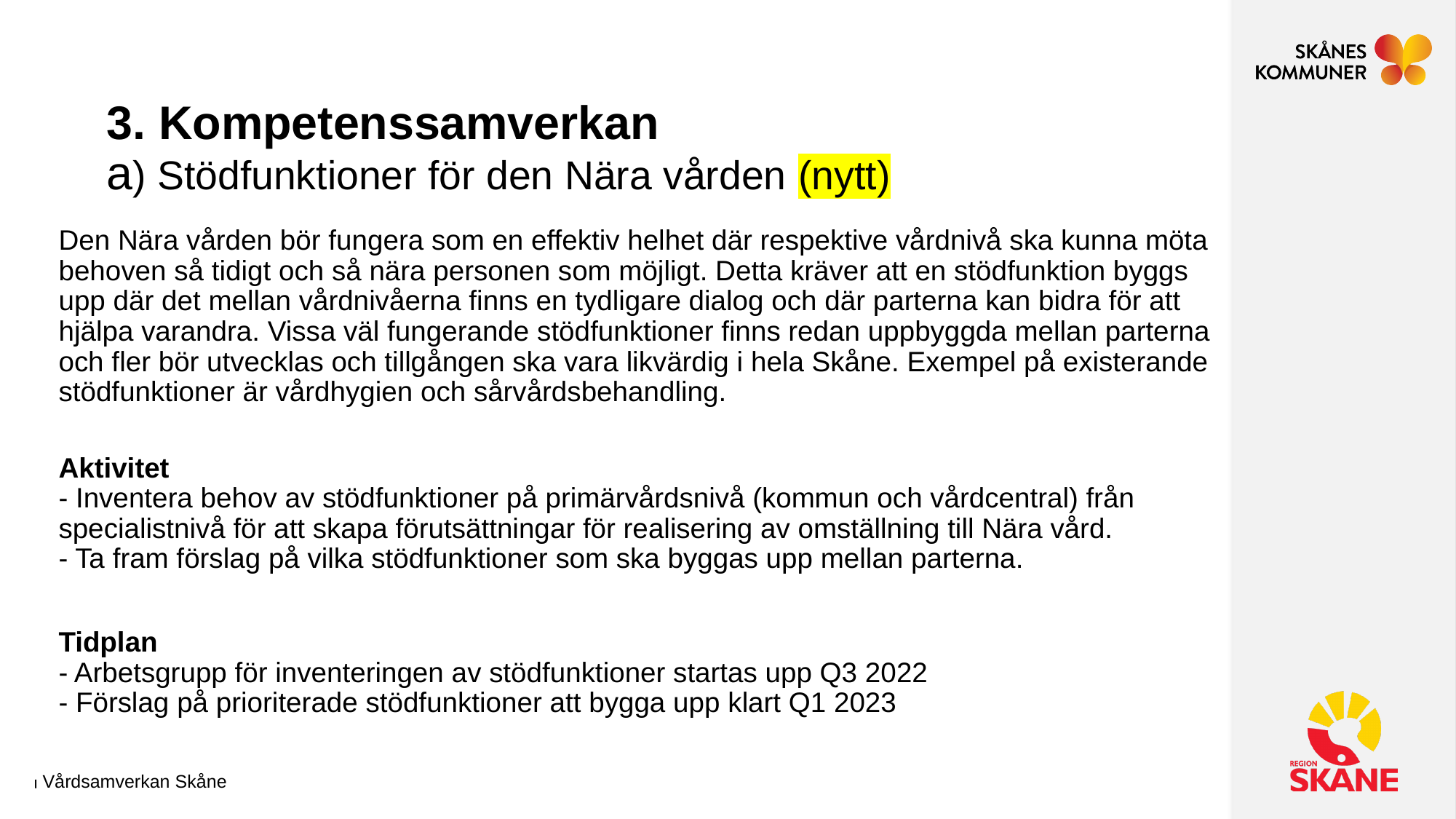

# 3. Kompetenssamverkan a) Stödfunktioner för den Nära vården (nytt)
Den Nära vården bör fungera som en effektiv helhet där respektive vårdnivå ska kunna möta behoven så tidigt och så nära personen som möjligt. Detta kräver att en stödfunktion byggs upp där det mellan vårdnivåerna finns en tydligare dialog och där parterna kan bidra för att hjälpa varandra. Vissa väl fungerande stödfunktioner finns redan uppbyggda mellan parterna och fler bör utvecklas och tillgången ska vara likvärdig i hela Skåne. Exempel på existerande stödfunktioner är vårdhygien och sårvårdsbehandling.

Aktivitet
- Inventera behov av stödfunktioner på primärvårdsnivå (kommun och vårdcentral) från specialistnivå för att skapa förutsättningar för realisering av omställning till Nära vård.
- Ta fram förslag på vilka stödfunktioner som ska byggas upp mellan parterna.

Tidplan
- Arbetsgrupp för inventeringen av stödfunktioner startas upp Q3 2022
- Förslag på prioriterade stödfunktioner att bygga upp klart Q1 2023